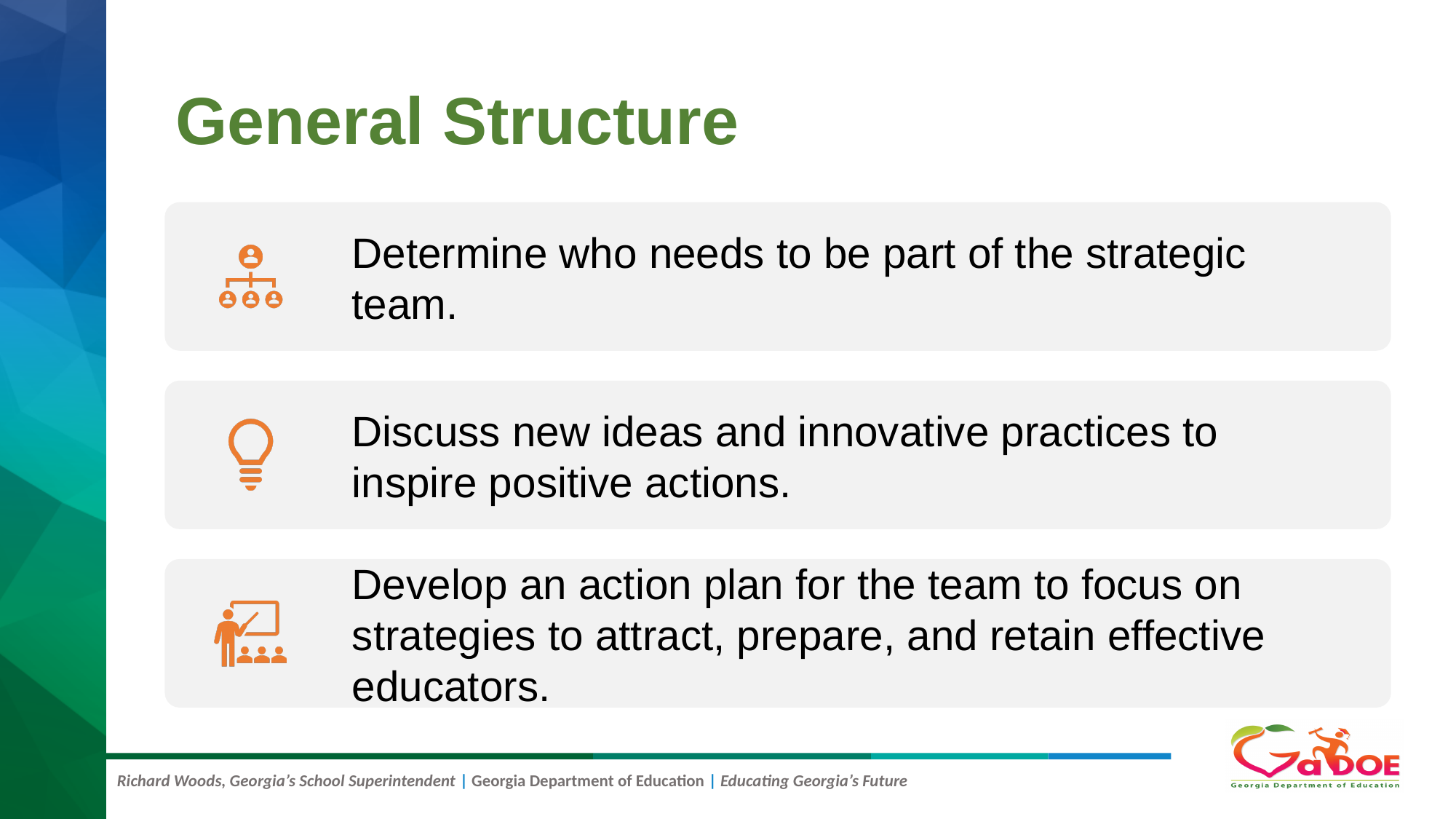

# General Structure
Determine who needs to be part of the strategic team.
Discuss new ideas and innovative practices to inspire positive actions.
Develop an action plan for the team to focus on strategies to attract, prepare, and retain effective educators.